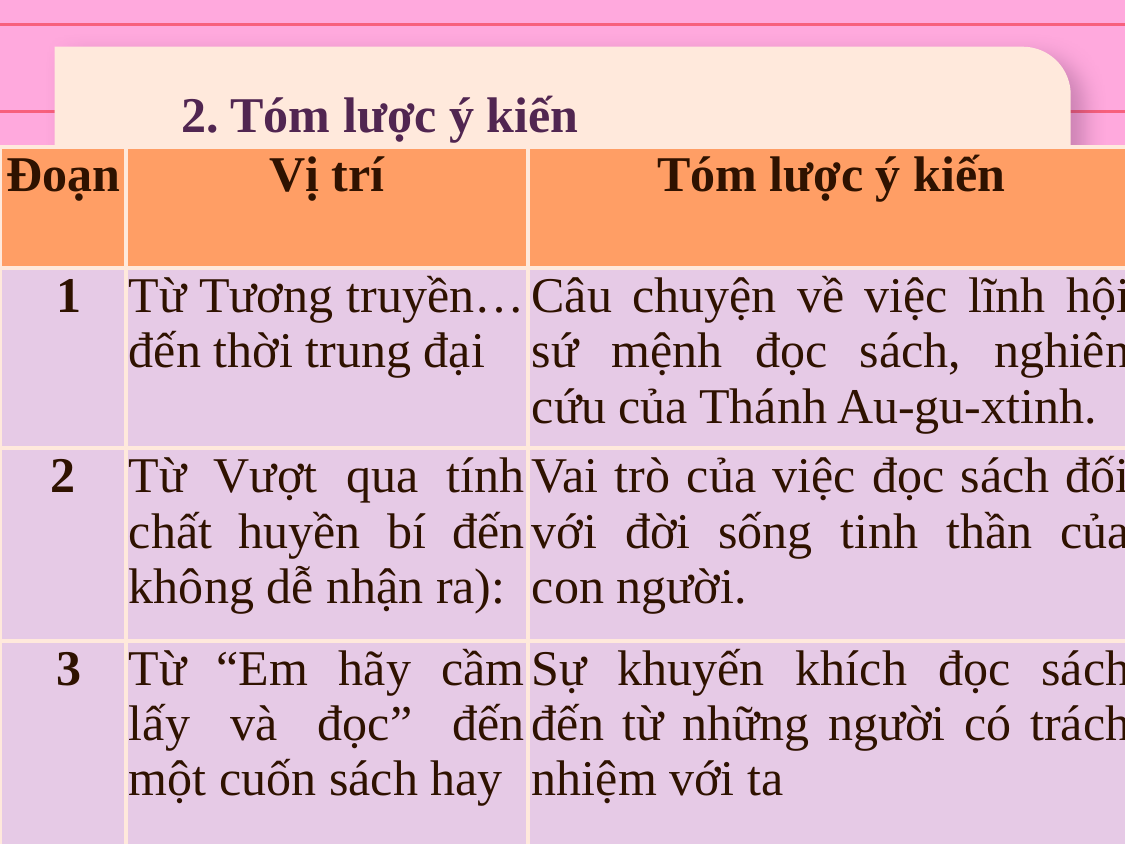

# 2. Tóm lược ý kiến
| Đoạn | Vị trí | Tóm lược ý kiến |
| --- | --- | --- |
| 1 | Từ Tương truyền… đến thời trung đại | Câu chuyện về việc lĩnh hội sứ mệnh đọc sách, nghiên cứu của Thánh Au-gu-xtinh. |
| 2 | Từ Vượt qua tính chất huyền bí đến không dễ nhận ra): | Vai trò của việc đọc sách đối với đời sống tinh thần của con người. |
| 3 | Từ “Em hãy cầm lấy và đọc” đến một cuốn sách hay | Sự khuyến khích đọc sách đến từ những người có trách nhiệm với ta |